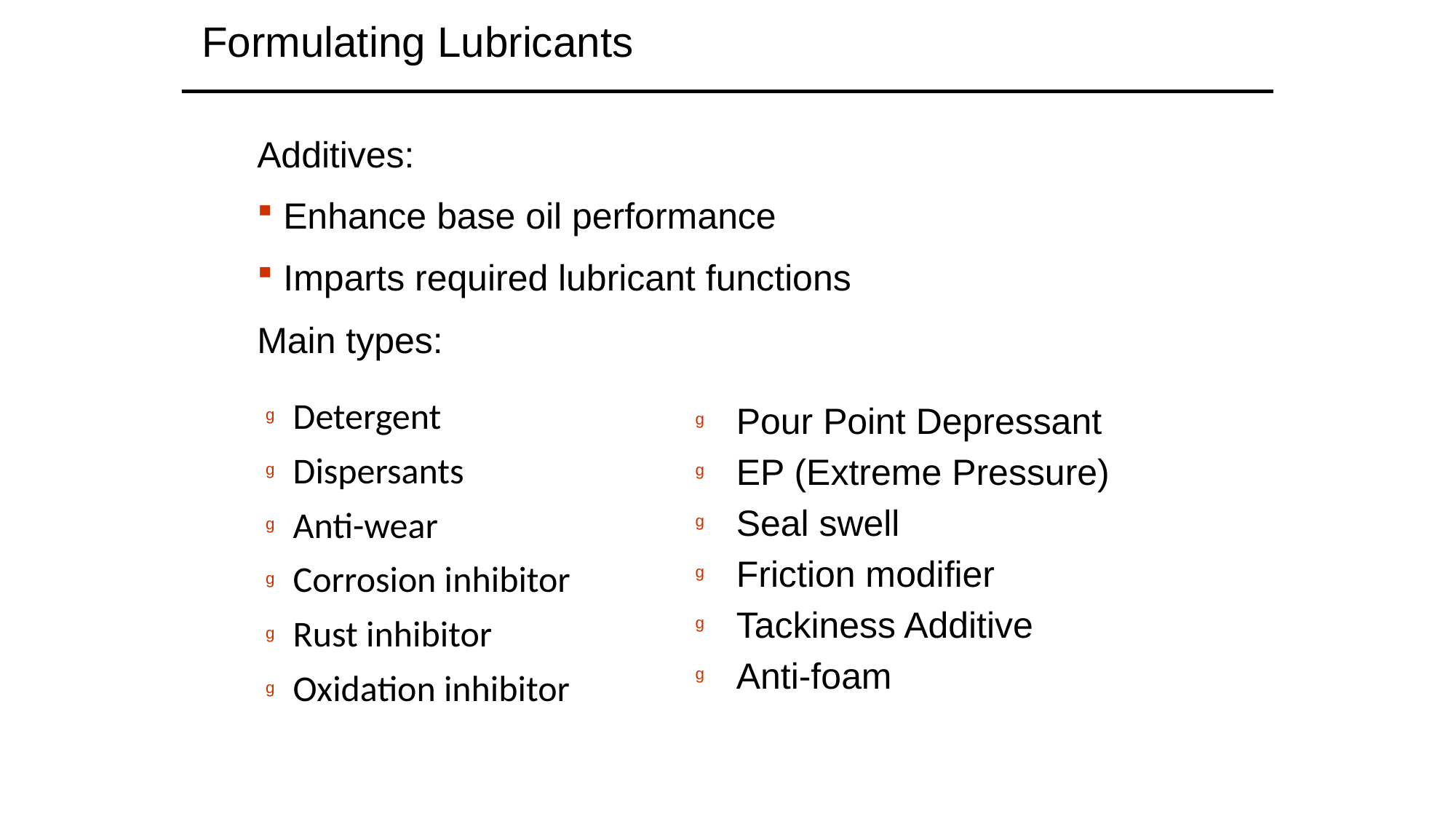

Formulating Lubricants

Additives:
 Enhance base oil performance
 Imparts required lubricant functions
Main types:

Detergent
Dispersants
Anti-wear
Corrosion inhibitor
Rust inhibitor
Oxidation inhibitor

Pour Point Depressant
EP (Extreme Pressure)
Seal swell
Friction modifier
Tackiness Additive
Anti-foam